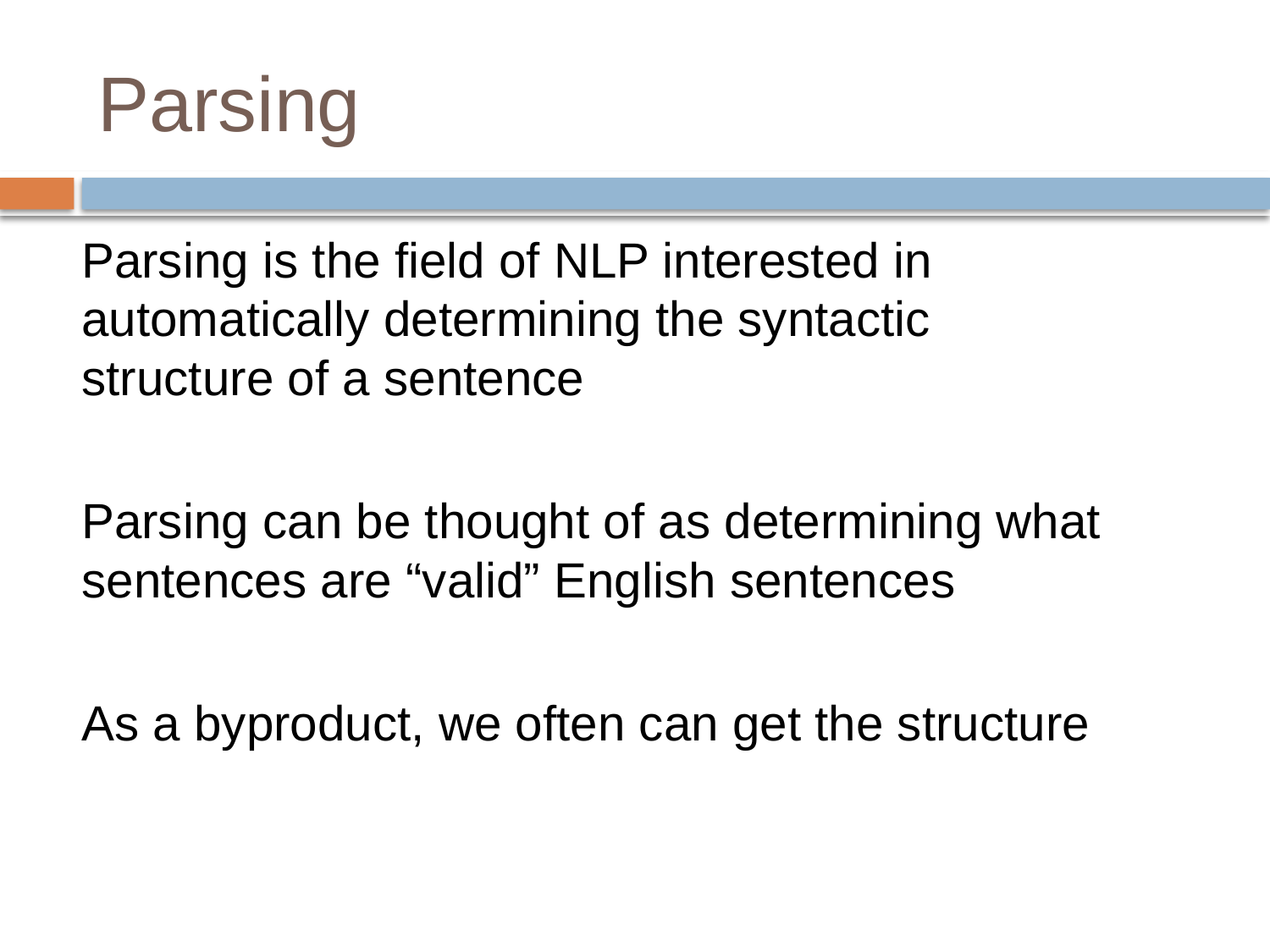

# Parsing
Parsing is the field of NLP interested in automatically determining the syntactic structure of a sentence

Parsing can be thought of as determining what sentences are “valid” English sentences

As a byproduct, we often can get the structure